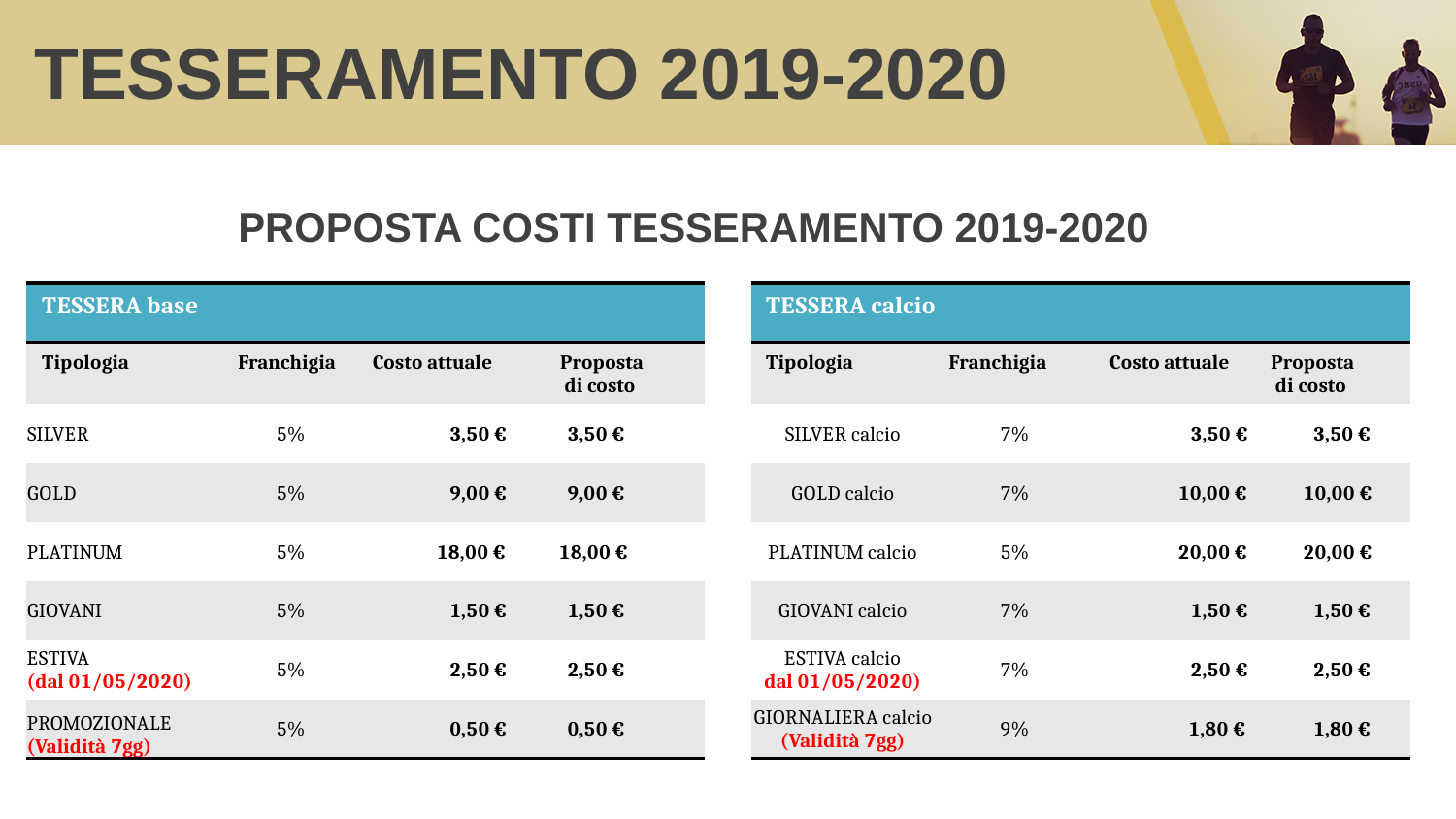

# TESSERAMENTO 2019-2020
PROPOSTA COSTI TESSERAMENTO 2019-2020
| TESSERA base |  |  |  |
| --- | --- | --- | --- |
| Tipologia | Franchigia | Costo attuale | Proposta di costo |
| SILVER | 5% | 3,50 € | 3,50 € |
| GOLD | 5% | 9,00 € | 9,00 € |
| PLATINUM | 5% | 18,00 € | 18,00 € |
| GIOVANI | 5% | 1,50 € | 1,50 € |
| ESTIVA (dal 01/05/2020) | 5% | 2,50 € | 2,50 € |
| PROMOZIONALE (Validità 7gg) | 5% | 0,50 € | 0,50 € |
| TESSERA calcio |  |  |  |
| --- | --- | --- | --- |
| Tipologia | Franchigia | Costo attuale | Proposta di costo |
| SILVER calcio | 7% | 3,50 € | 3,50 € |
| GOLD calcio | 7% | 10,00 € | 10,00 € |
| PLATINUM calcio | 5% | 20,00 € | 20,00 € |
| GIOVANI calcio | 7% | 1,50 € | 1,50 € |
| ESTIVA calcio dal 01/05/2020) | 7% | 2,50 € | 2,50 € |
| GIORNALIERA calcio (Validità 7gg) | 9% | 1,80 € | 1,80 € |